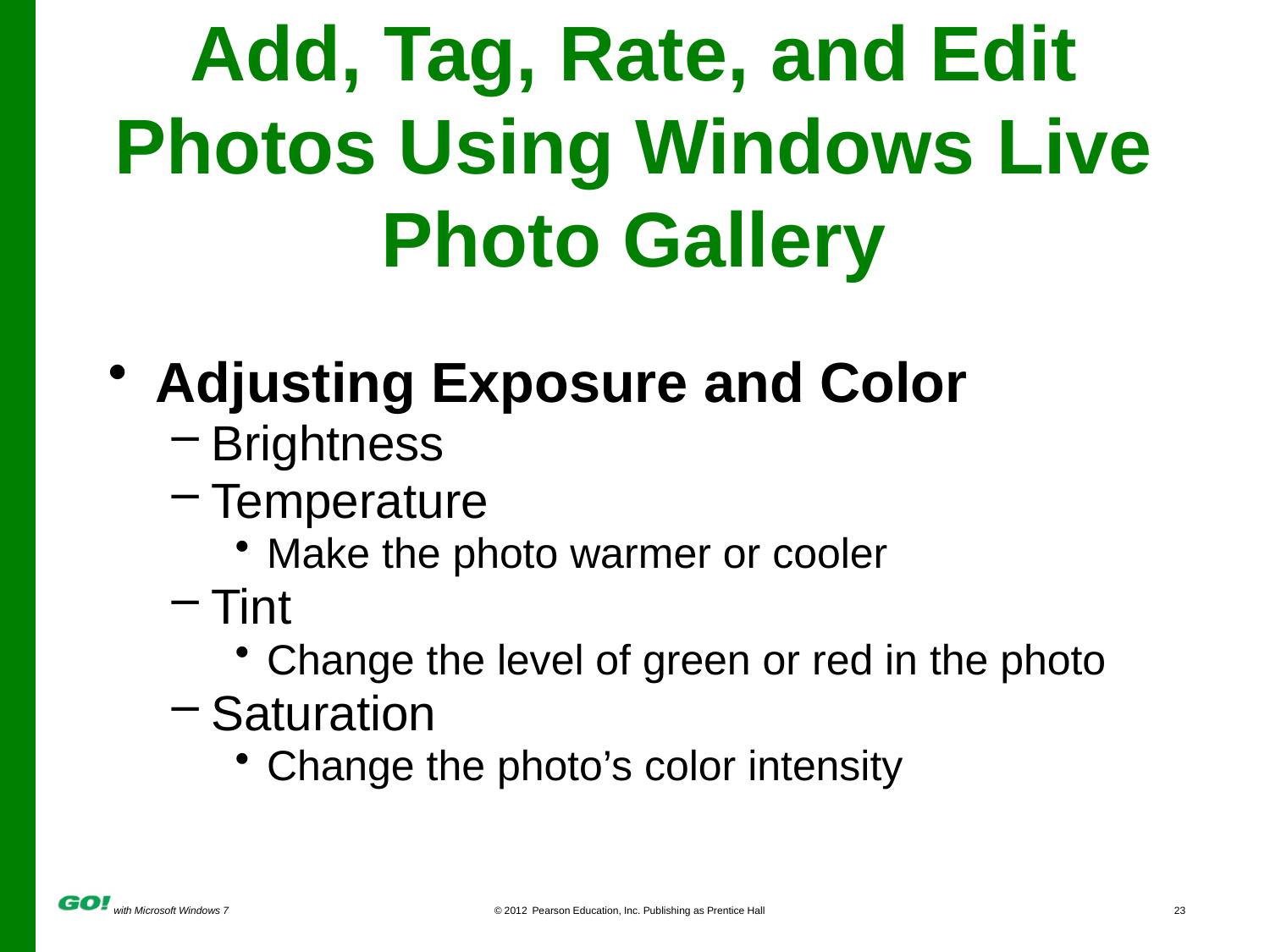

# Add, Tag, Rate, and Edit Photos Using Windows Live Photo Gallery
Adjusting Exposure and Color
Brightness
Temperature
Make the photo warmer or cooler
Tint
Change the level of green or red in the photo
Saturation
Change the photo’s color intensity